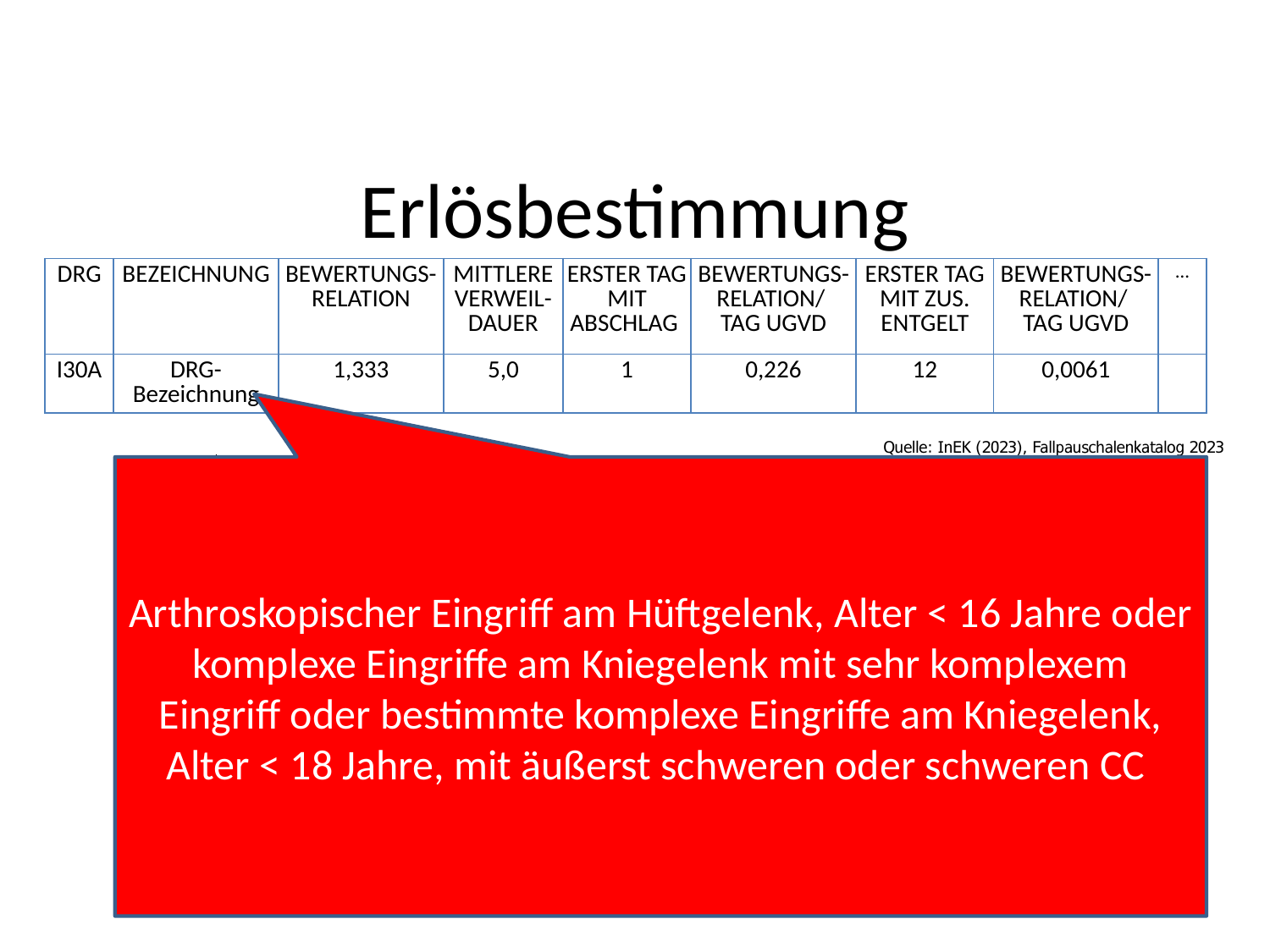

# Erlösbestimmung
| DRG | BEZEICHNUNG | BEWERTUNGS-RELATION | MITTLERE VERWEIL-DAUER | ERSTER TAG MIT ABSCHLAG | BEWERTUNGS-RELATION/ TAG UGVD | ERSTER TAG MIT ZUS. ENTGELT | BEWERTUNGS-RELATION/ TAG UGVD | … |
| --- | --- | --- | --- | --- | --- | --- | --- | --- |
| I30A | DRG-Bezeichnung | 1,333 | 5,0 | 1 | 0,226 | 12 | 0,0061 |  |
Quelle: InEK (2023), Fallpauschalenkatalog 2023
Erlös

Zuschläge
Normverweildauer

Abschläge

Untere
Grenzverweildauer
Mittlere
Verweildauer
Obere
Grenzverweildauer
Tage
Arthroskopischer Eingriff am Hüftgelenk, Alter < 16 Jahre oder komplexe Eingriffe am Kniegelenk mit sehr komplexem Eingriff oder bestimmte komplexe Eingriffe am Kniegelenk, Alter < 18 Jahre, mit äußerst schweren oder schweren CC
17